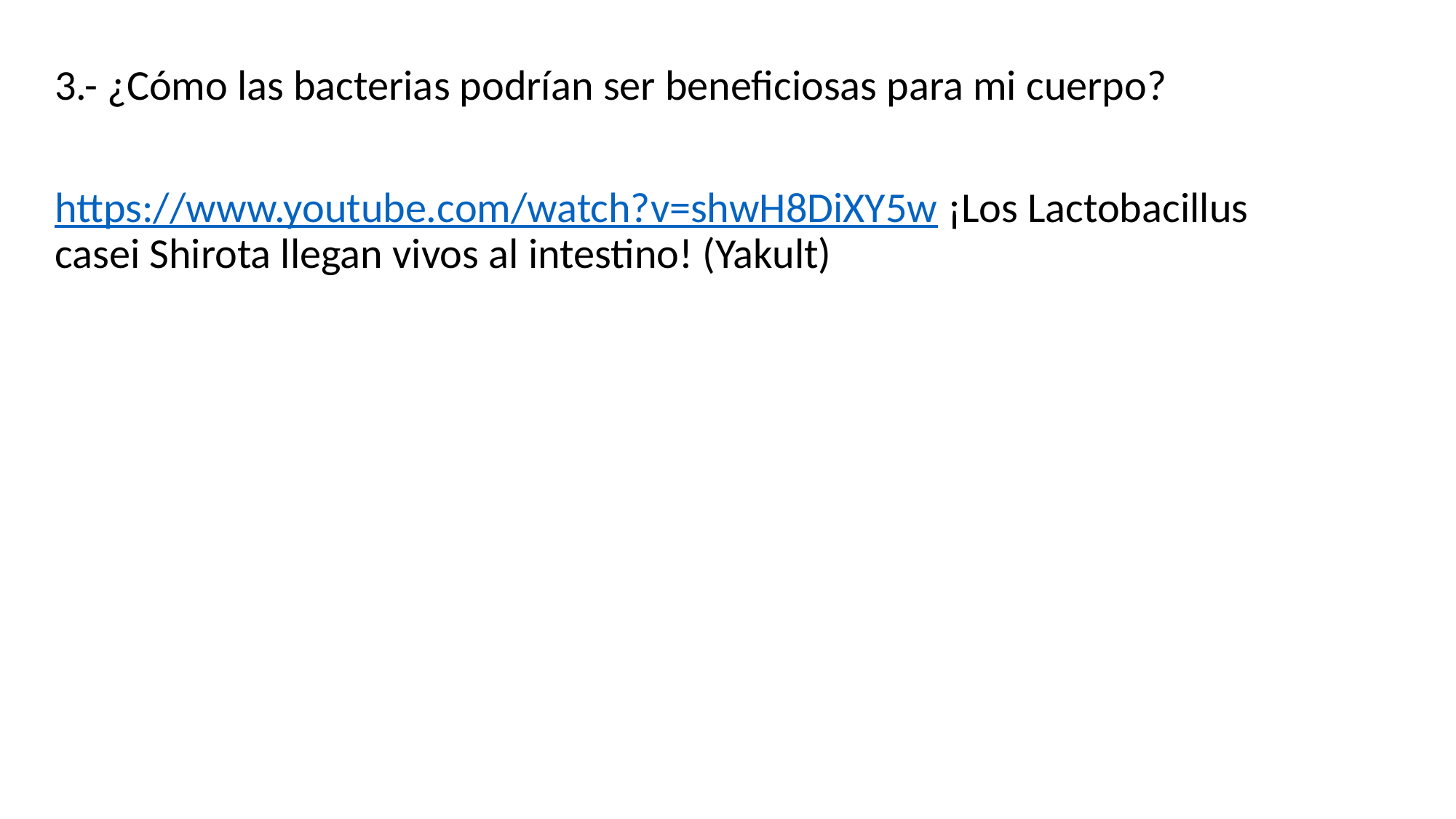

3.- ¿Cómo las bacterias podrían ser beneficiosas para mi cuerpo?

https://www.youtube.com/watch?v=shwH8DiXY5w ¡Los Lactobacillus casei Shirota llegan vivos al intestino! (Yakult)